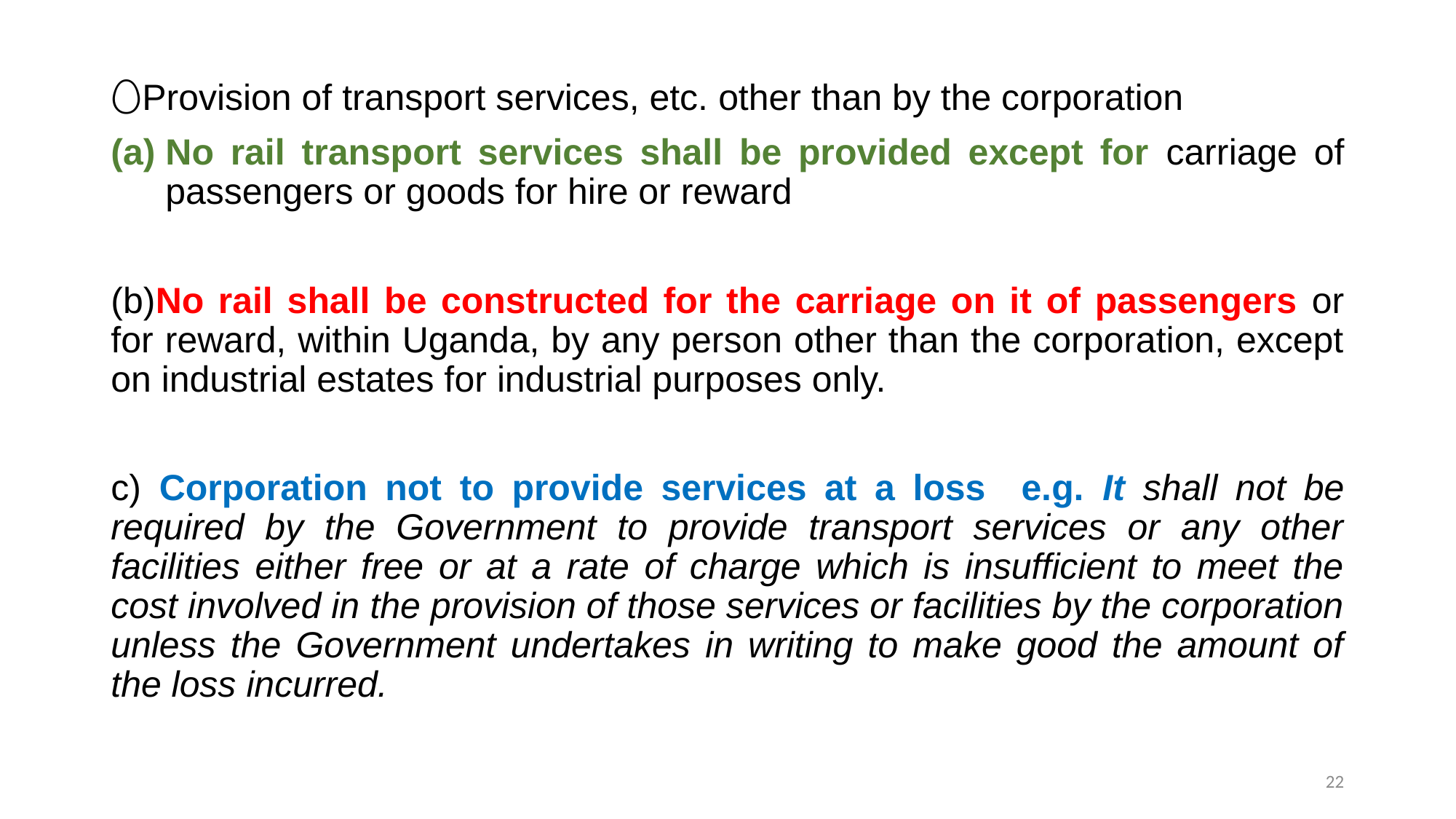

Provision of transport services, etc. other than by the corporation
No rail transport services shall be provided except for carriage of passengers or goods for hire or reward

(b)No rail shall be constructed for the carriage on it of passengers or for reward, within Uganda, by any person other than the corporation, except on industrial estates for industrial purposes only.

c) Corporation not to provide services at a loss  e.g. It shall not be required by the Government to provide transport services or any other facilities either free or at a rate of charge which is insufficient to meet the cost involved in the provision of those services or facilities by the corporation unless the Government undertakes in writing to make good the amount of the loss incurred.

22